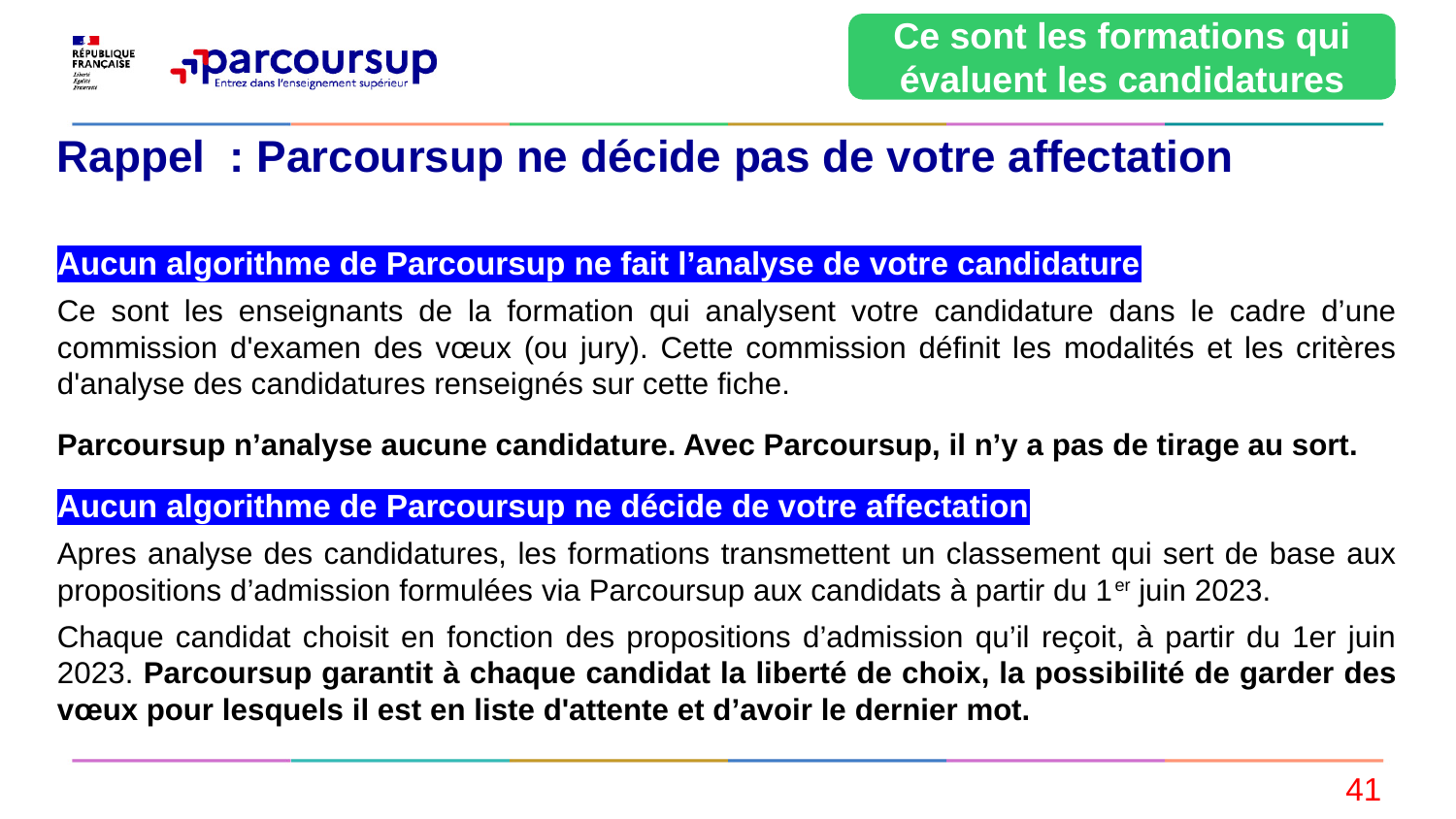

Ce sont les formations qui évaluent les candidatures
# Rappel  : Parcoursup ne décide pas de votre affectation

Aucun algorithme de Parcoursup ne fait l’analyse de votre candidature
Ce sont les enseignants de la formation qui analysent votre candidature dans le cadre d’une commission d'examen des vœux (ou jury). Cette commission définit les modalités et les critères d'analyse des candidatures renseignés sur cette fiche.
Parcoursup n’analyse aucune candidature. Avec Parcoursup, il n’y a pas de tirage au sort.
Aucun algorithme de Parcoursup ne décide de votre affectation
Apres analyse des candidatures, les formations transmettent un classement qui sert de base aux propositions d’admission formulées via Parcoursup aux candidats à partir du 1er juin 2023.
Chaque candidat choisit en fonction des propositions d’admission qu’il reçoit, à partir du 1er juin 2023. Parcoursup garantit à chaque candidat la liberté de choix, la possibilité de garder des vœux pour lesquels il est en liste d'attente et d’avoir le dernier mot.

41